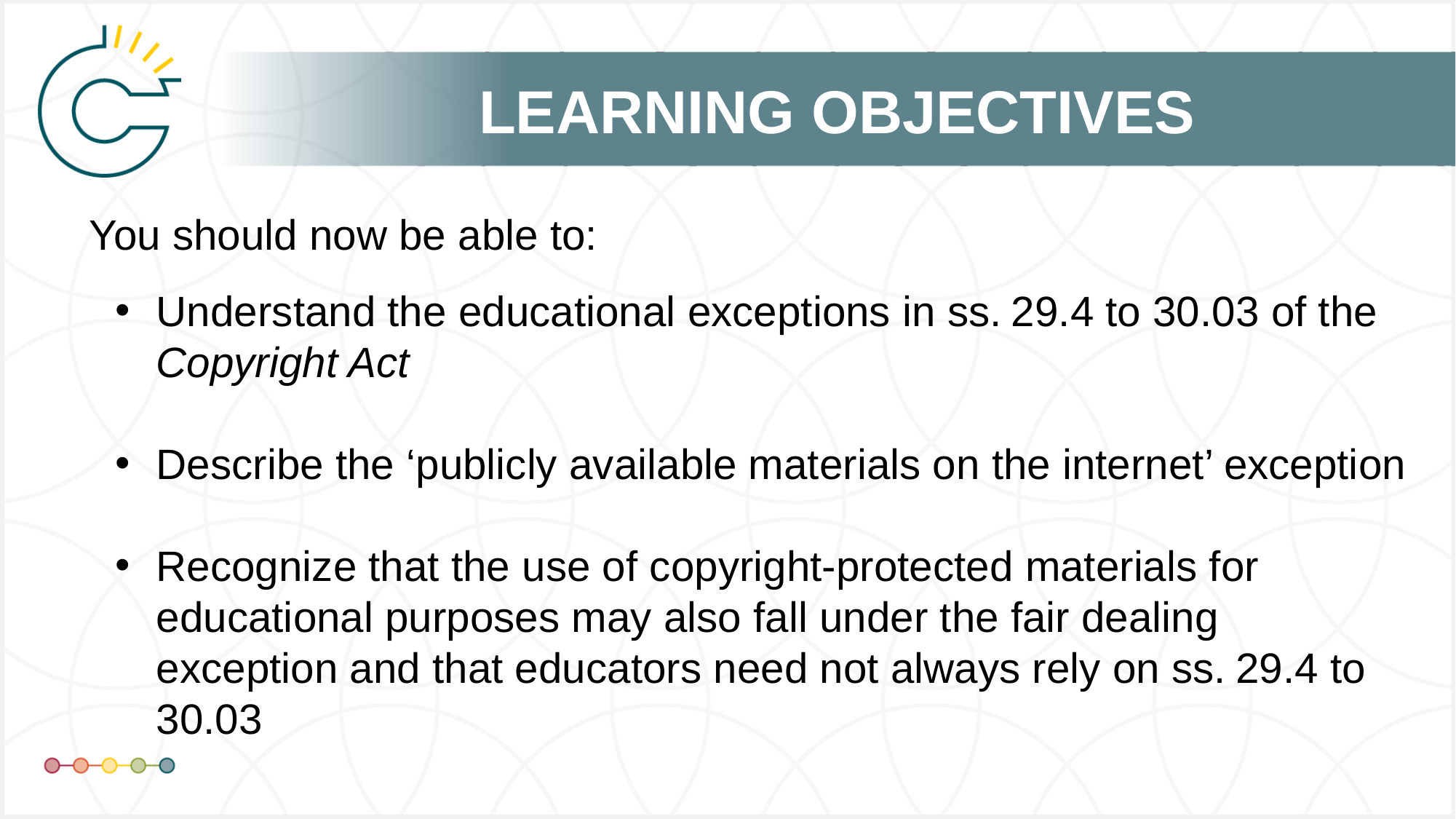

# LEARNING OBJECTIVES
You should now be able to:

Understand the educational exceptions in ss. 29.4 to 30.03 of the Copyright Act

Describe the ‘publicly available materials on the internet’ exception

Recognize that the use of copyright-protected materials for educational purposes may also fall under the fair dealing exception and that educators need not always rely on ss. 29.4 to 30.03